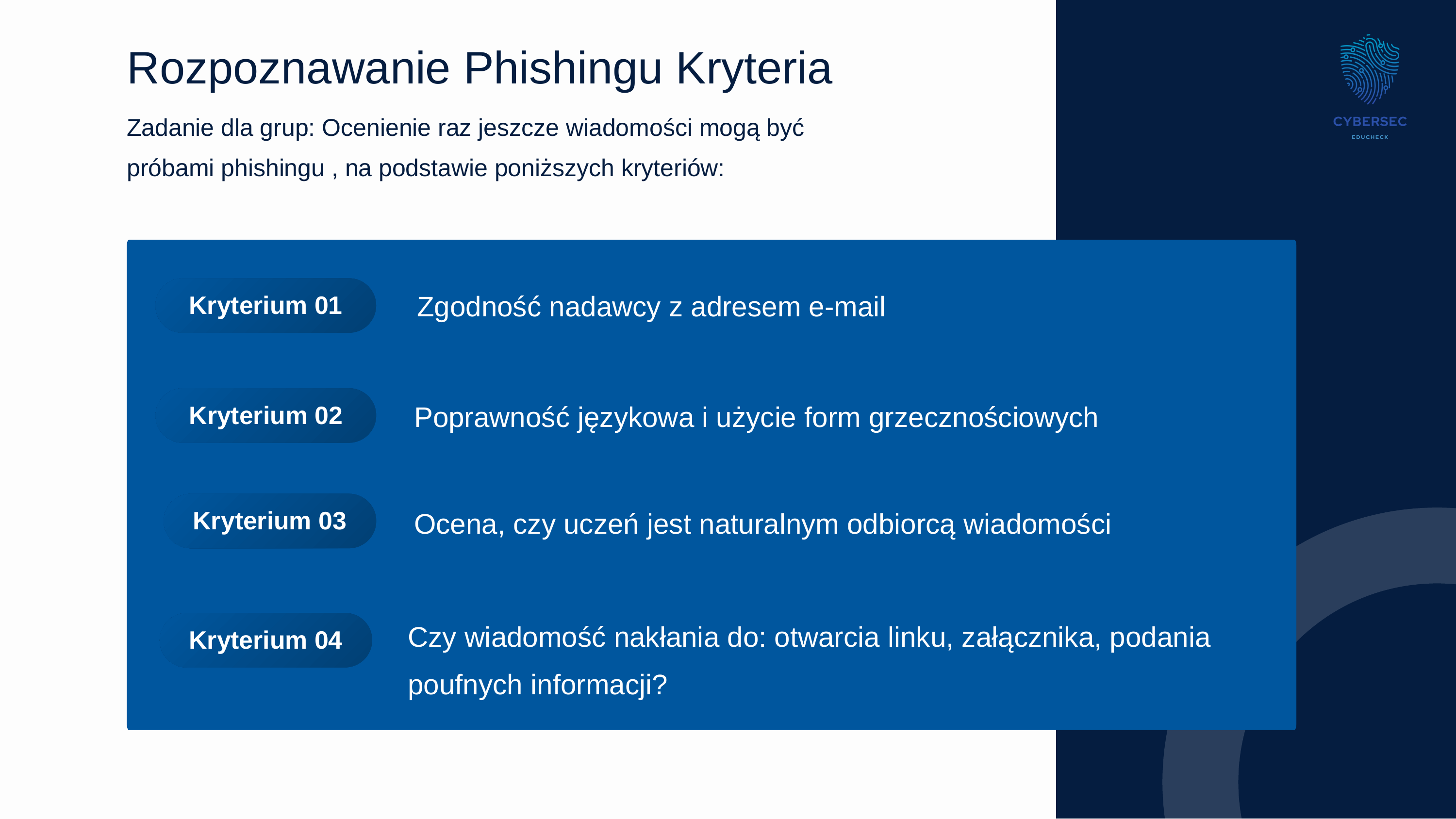

Rozpoznawanie Phishingu Kryteria
Zadanie dla grup: Ocenienie raz jeszcze wiadomości mogą być próbami phishingu , na podstawie poniższych kryteriów:

Kryterium 01
Zgodność nadawcy z adresem e-mail

Kryterium 02
Poprawność językowa i użycie form grzecznościowych

Kryterium 03
Ocena, czy uczeń jest naturalnym odbiorcą wiadomości

Kryterium 04
Czy wiadomość nakłania do: otwarcia linku, załącznika, podania poufnych informacji?